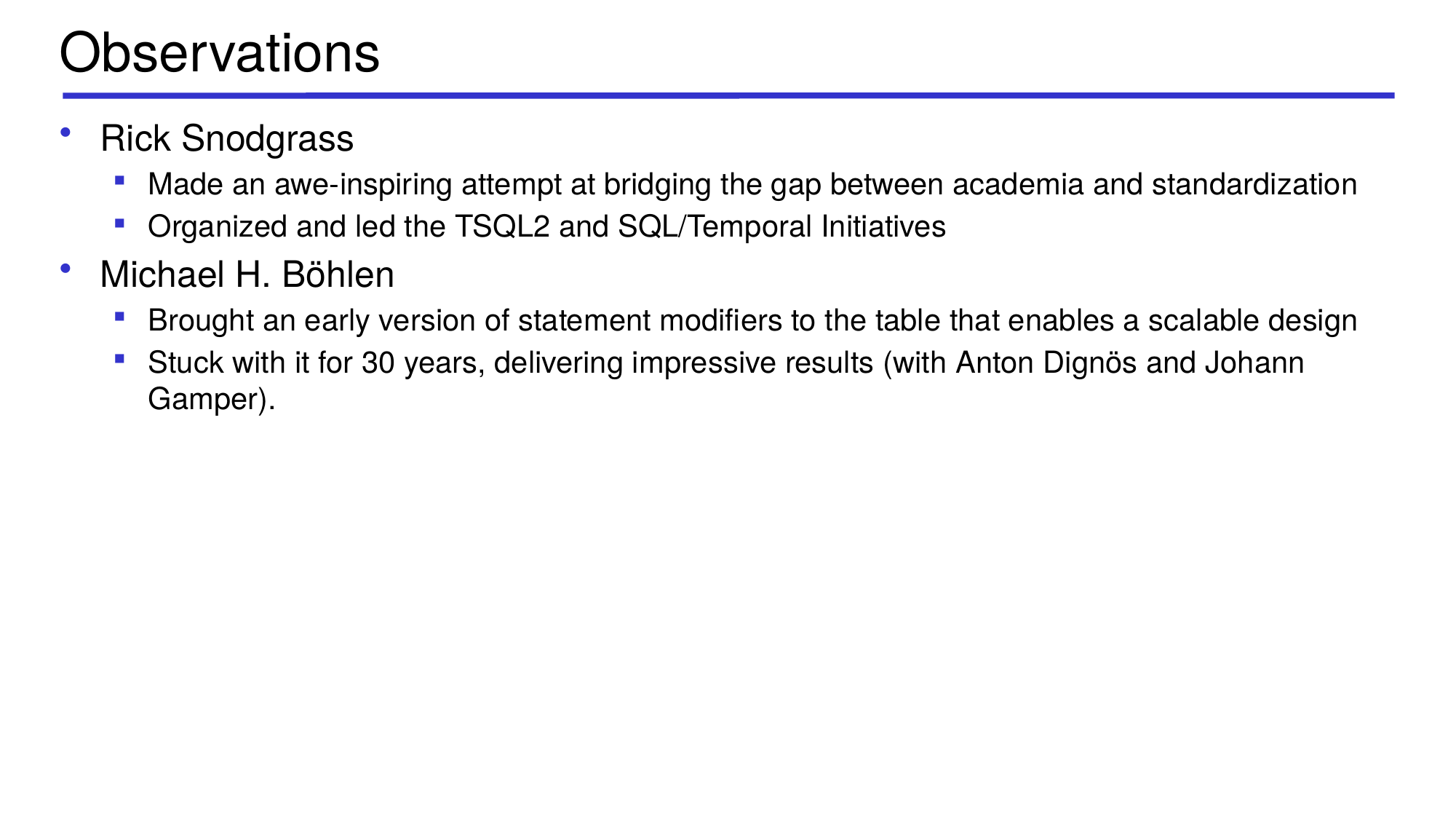

# Observations
Rick Snodgrass
Made an awe-inspiring attempt at bridging the gap between academia and standardization
Organized and led the TSQL2 and SQL/Temporal Initiatives
Michael H. Böhlen
Brought an early version of statement modifiers to the table that enables a scalable design
Stuck with it for 30 years, delivering impressive results (with Anton Dignös and Johann Gamper).